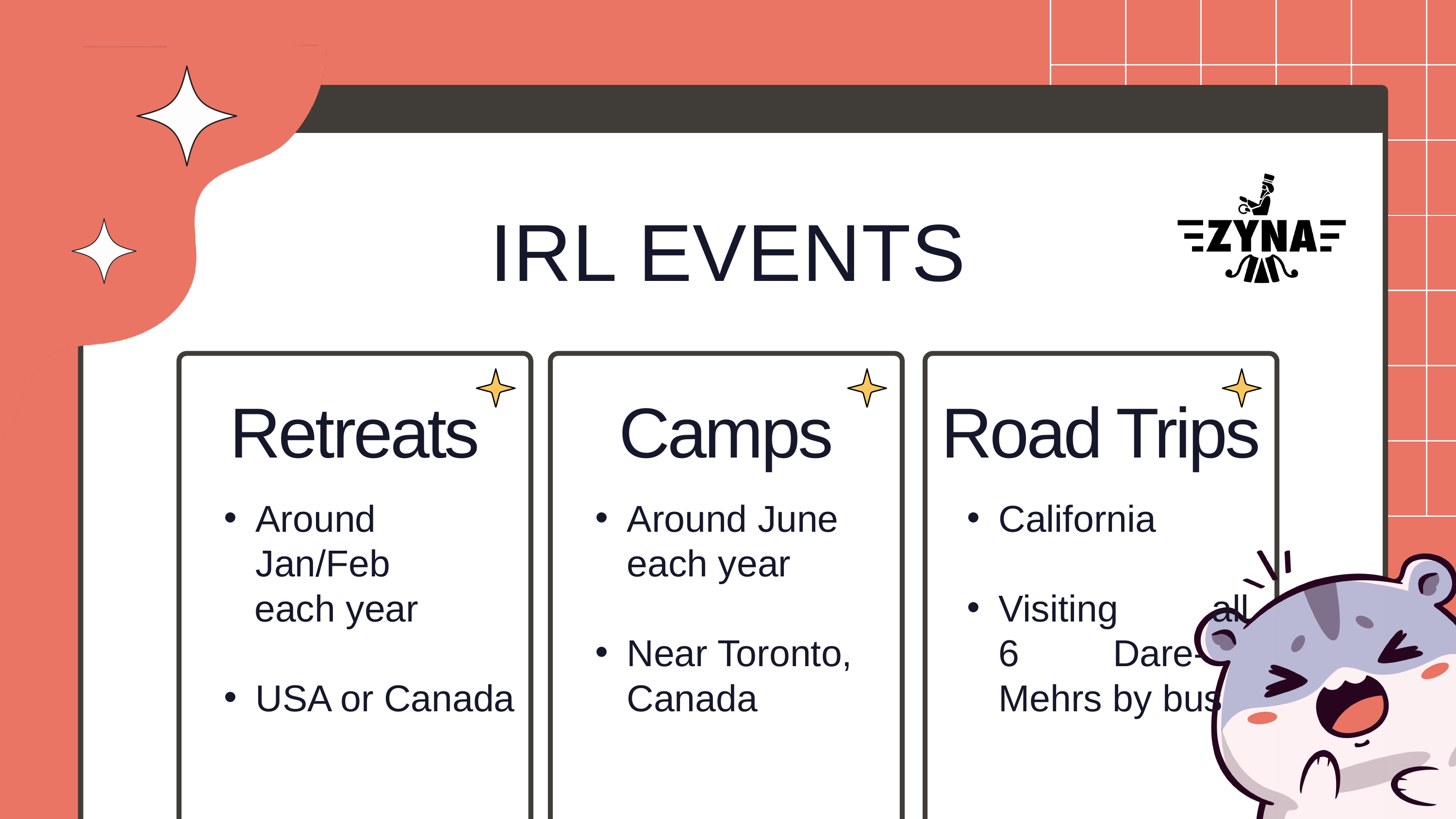

IRL EVENTS

Retreats
Camps
Road Trips
Around Jan/Feb
      each year

USA or Canada
Around June each year

Near Toronto, Canada

California

Visiting         all 6         Dare-Mehrs by bus